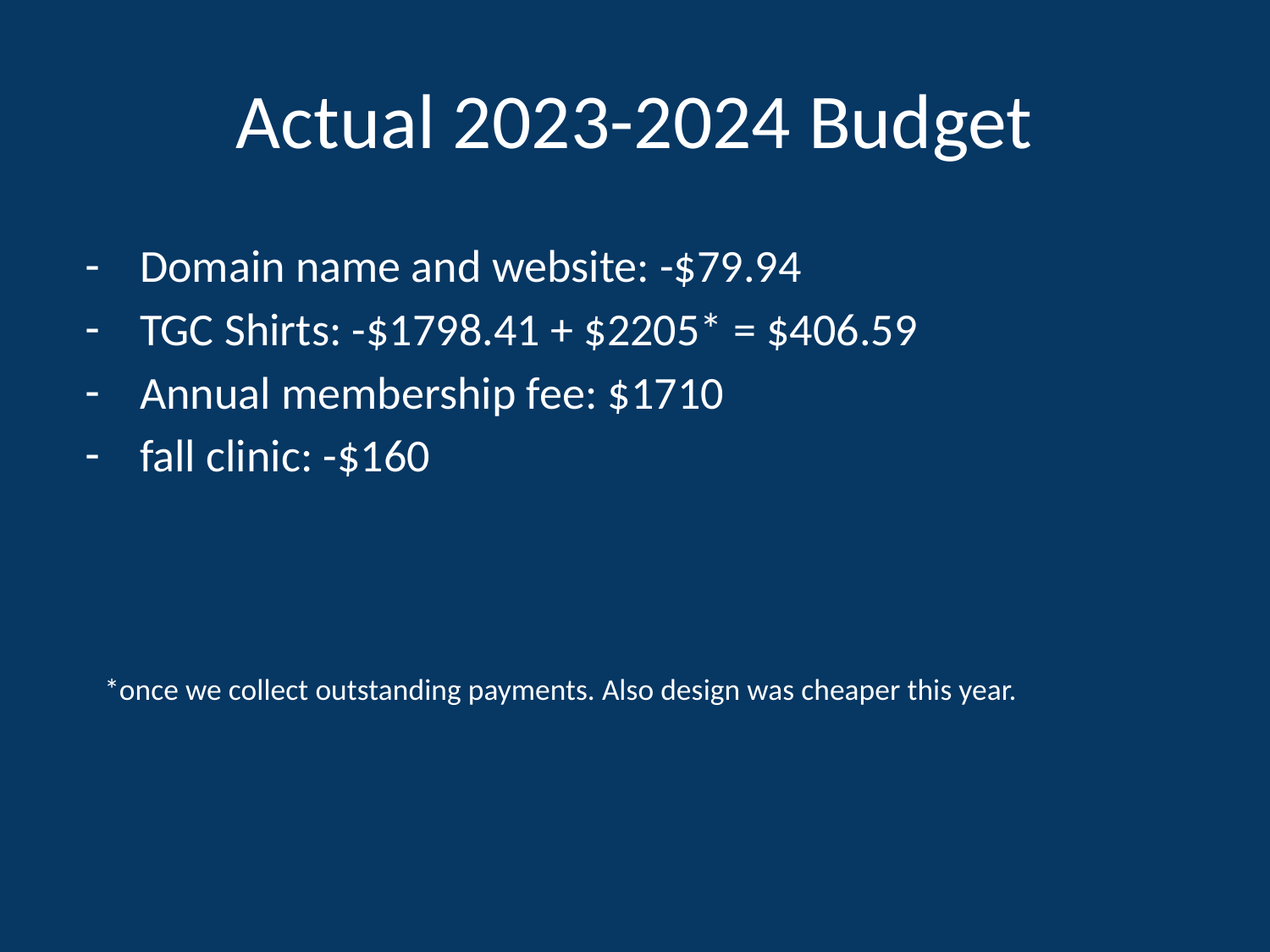

# Actual 2023-2024 Budget
Domain name and website: -$79.94
TGC Shirts: -$1798.41 + $2205* = $406.59
Annual membership fee: $1710
fall clinic: -$160

*once we collect outstanding payments. Also design was cheaper this year.